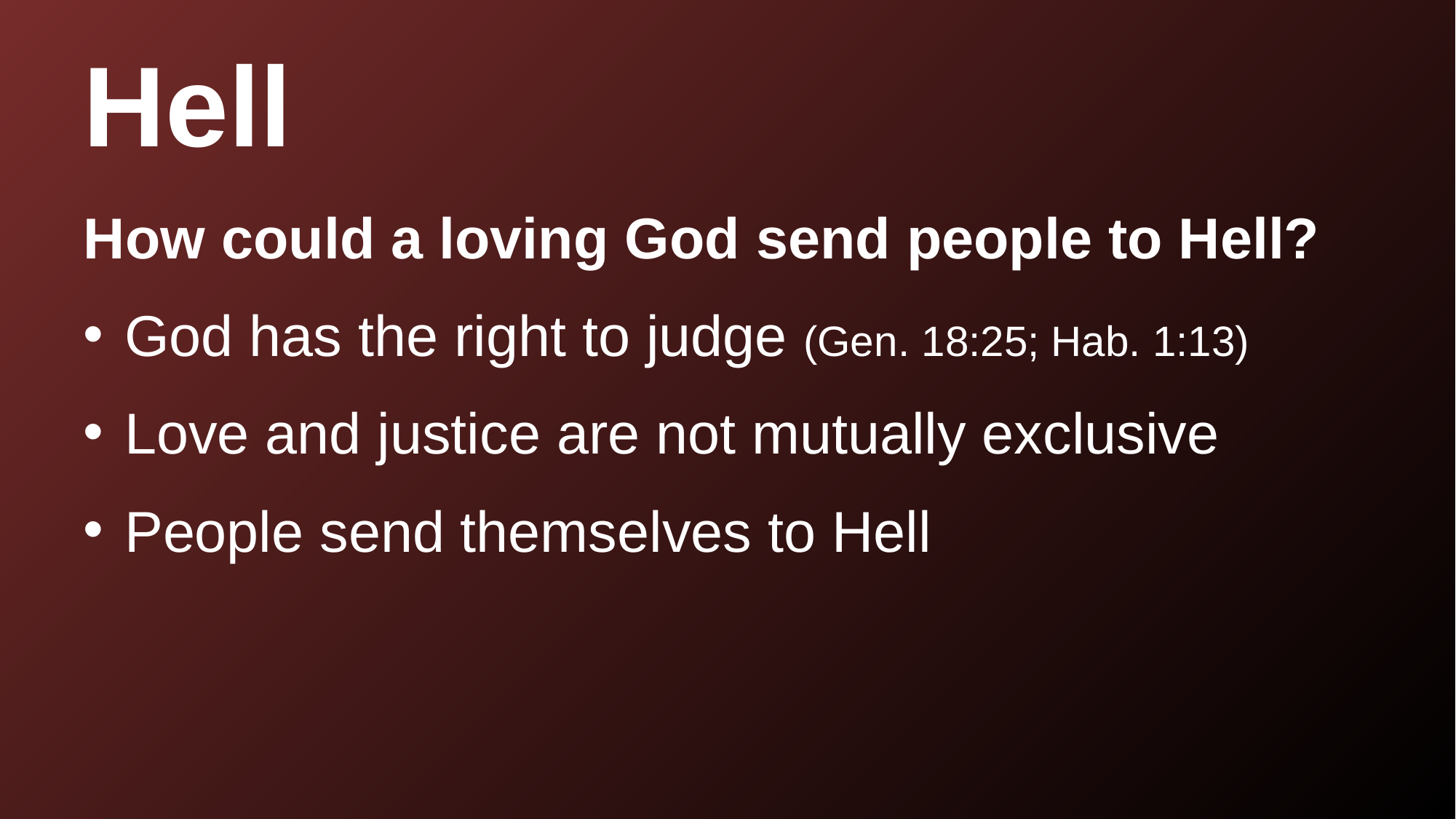

# Hell
How could a loving God send people to Hell?
God has the right to judge (Gen. 18:25; Hab. 1:13)
Love and justice are not mutually exclusive
People send themselves to Hell